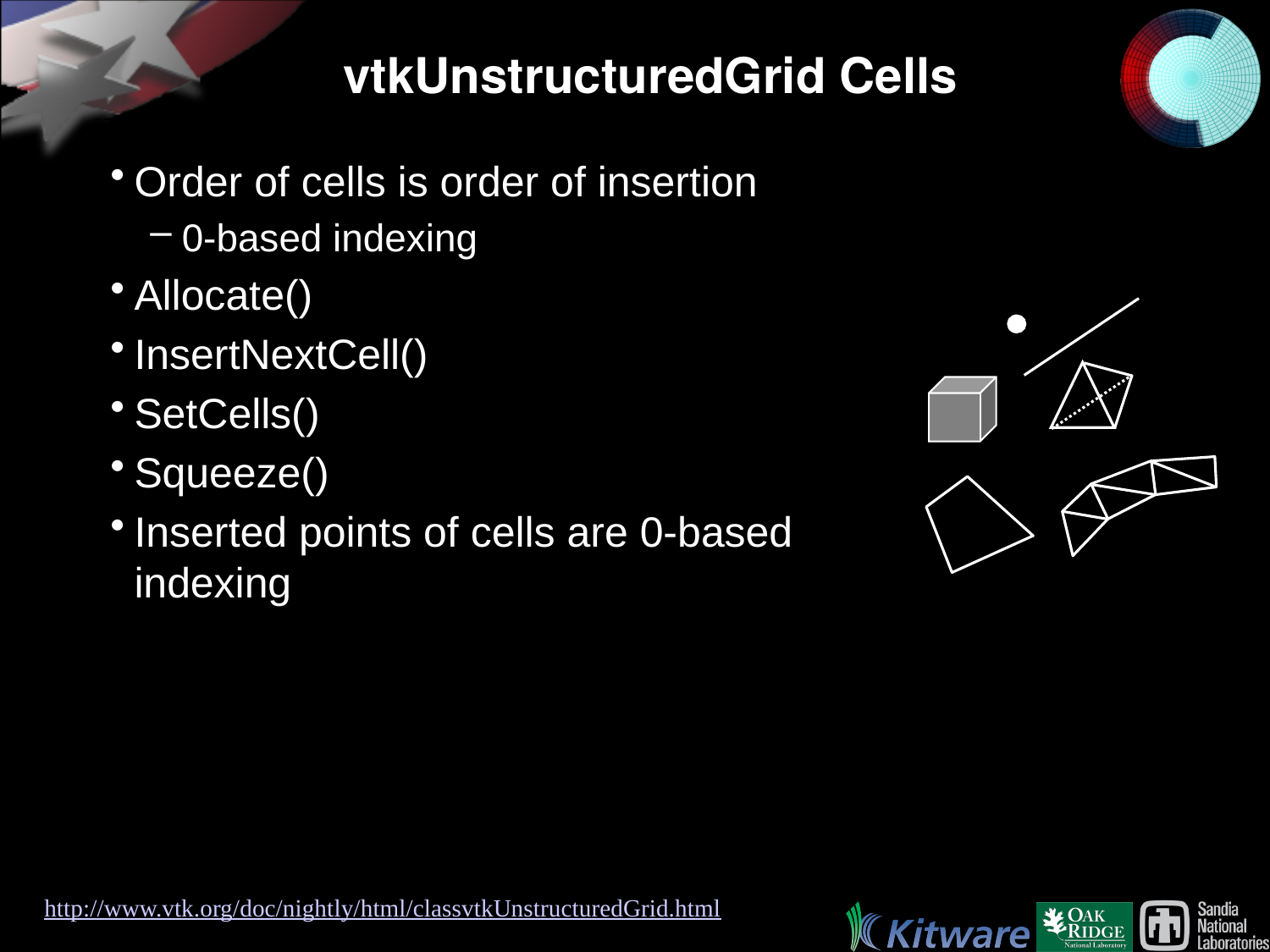

# vtkUnstructuredGrid Cells
Order of cells is order of insertion
0-based indexing
Allocate()
InsertNextCell()
SetCells()
Squeeze()
Inserted points of cells are 0-based indexing

http://www.vtk.org/doc/nightly/html/classvtkUnstructuredGrid.html